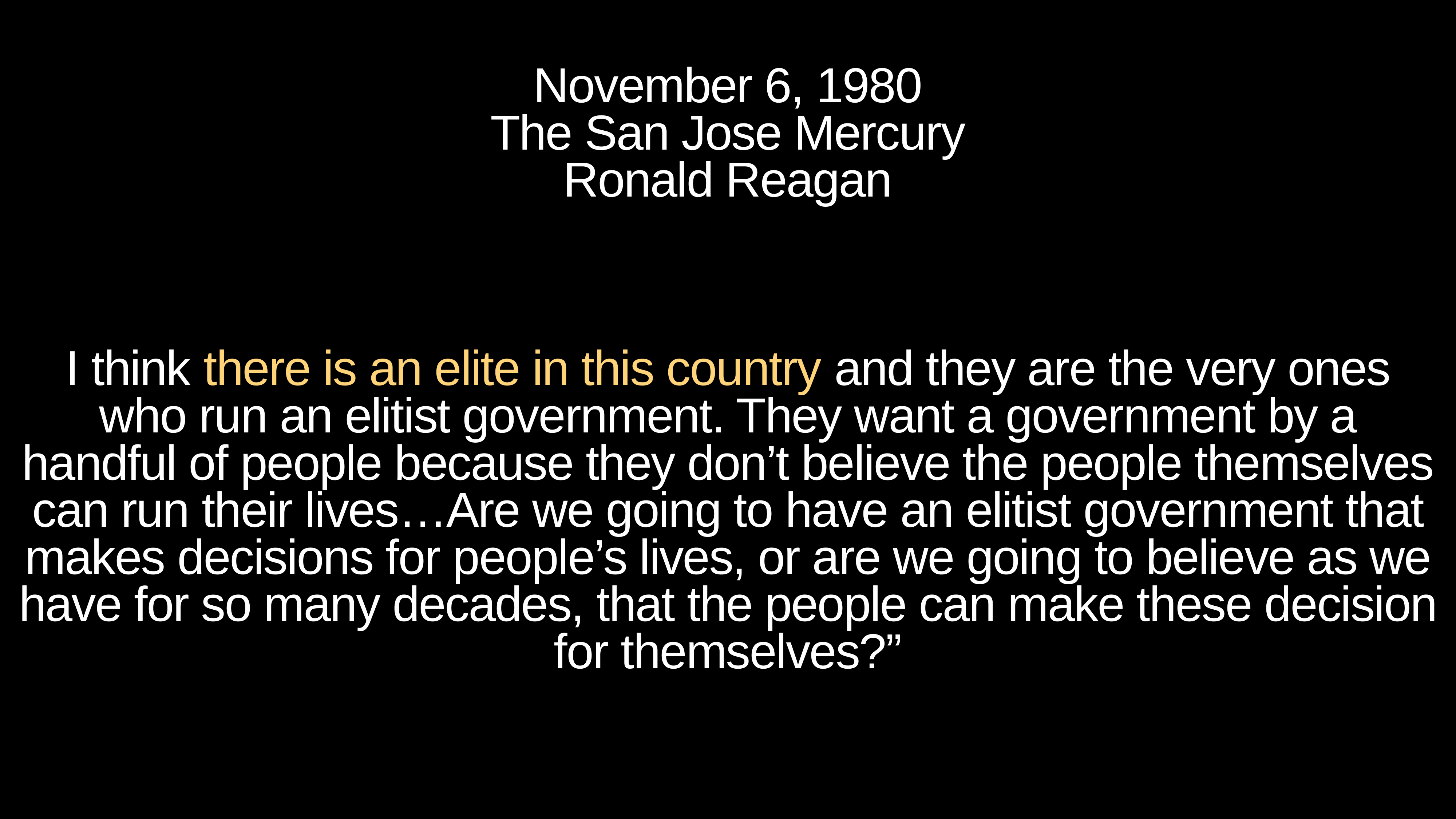

# November 6, 1980 The San Jose Mercury Ronald Reagan

I think there is an elite in this country and they are the very ones who run an elitist government. They want a government by a handful of people because they don’t believe the people themselves can run their lives…Are we going to have an elitist government that makes decisions for people’s lives, or are we going to believe as we have for so many decades, that the people can make these decision for themselves?”